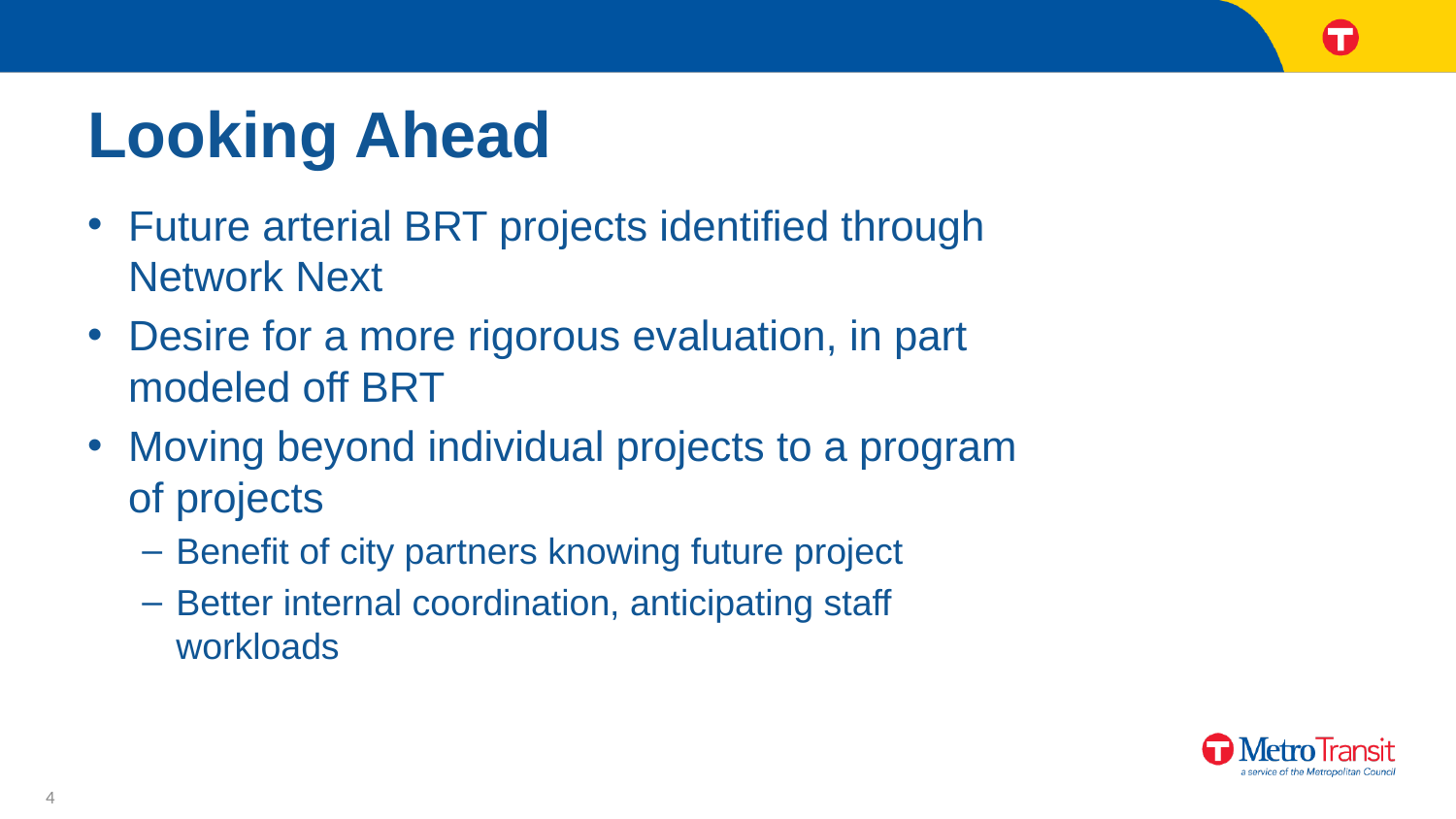

# Looking Ahead
Future arterial BRT projects identified through Network Next
Desire for a more rigorous evaluation, in part modeled off BRT
Moving beyond individual projects to a program of projects
Benefit of city partners knowing future project
Better internal coordination, anticipating staff workloads

4